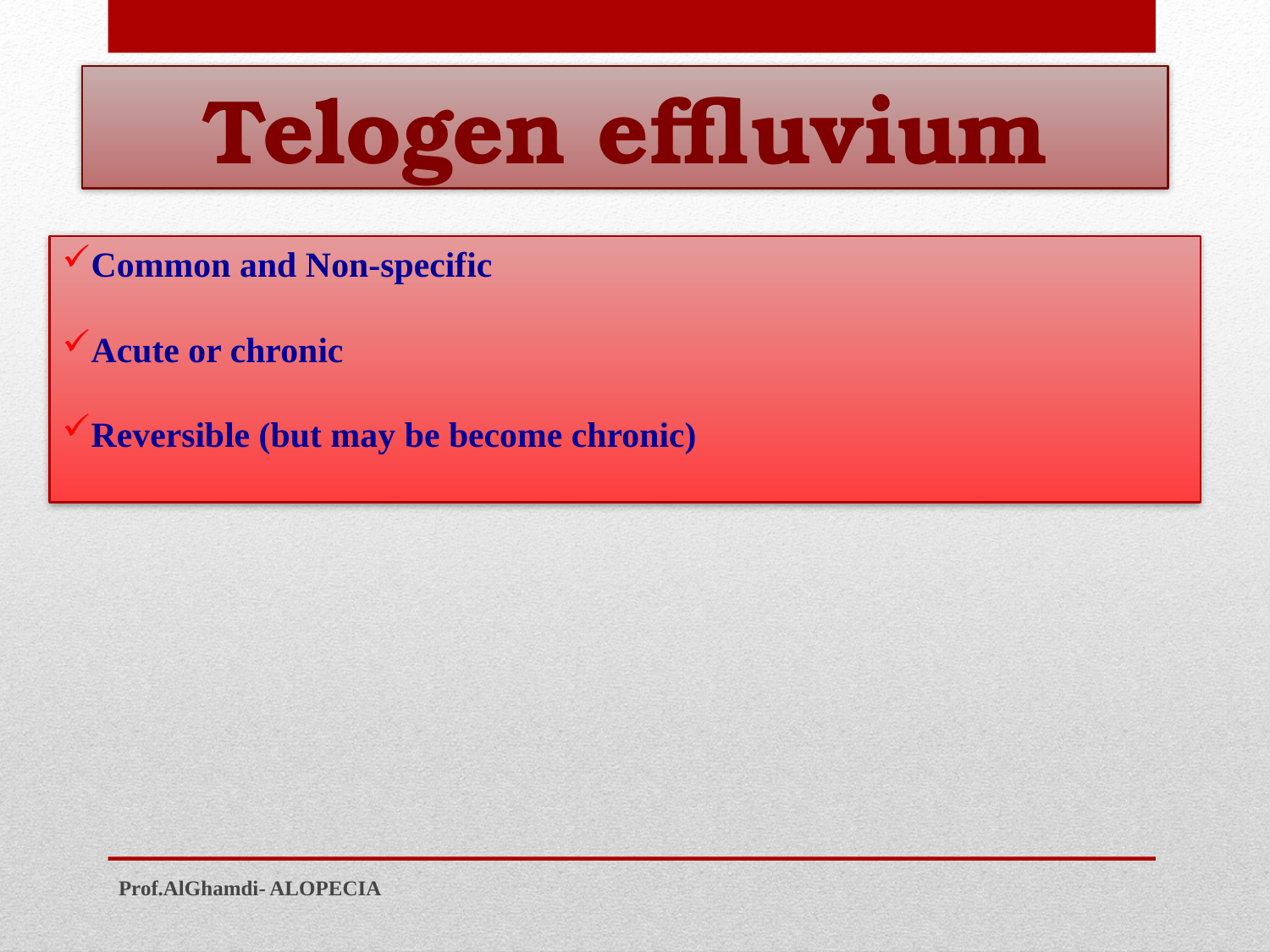

# Telogen effluvium
Common and Non-specific

Acute or chronic

Reversible (but may be become chronic)

Prof.AlGhamdi- ALOPECIA